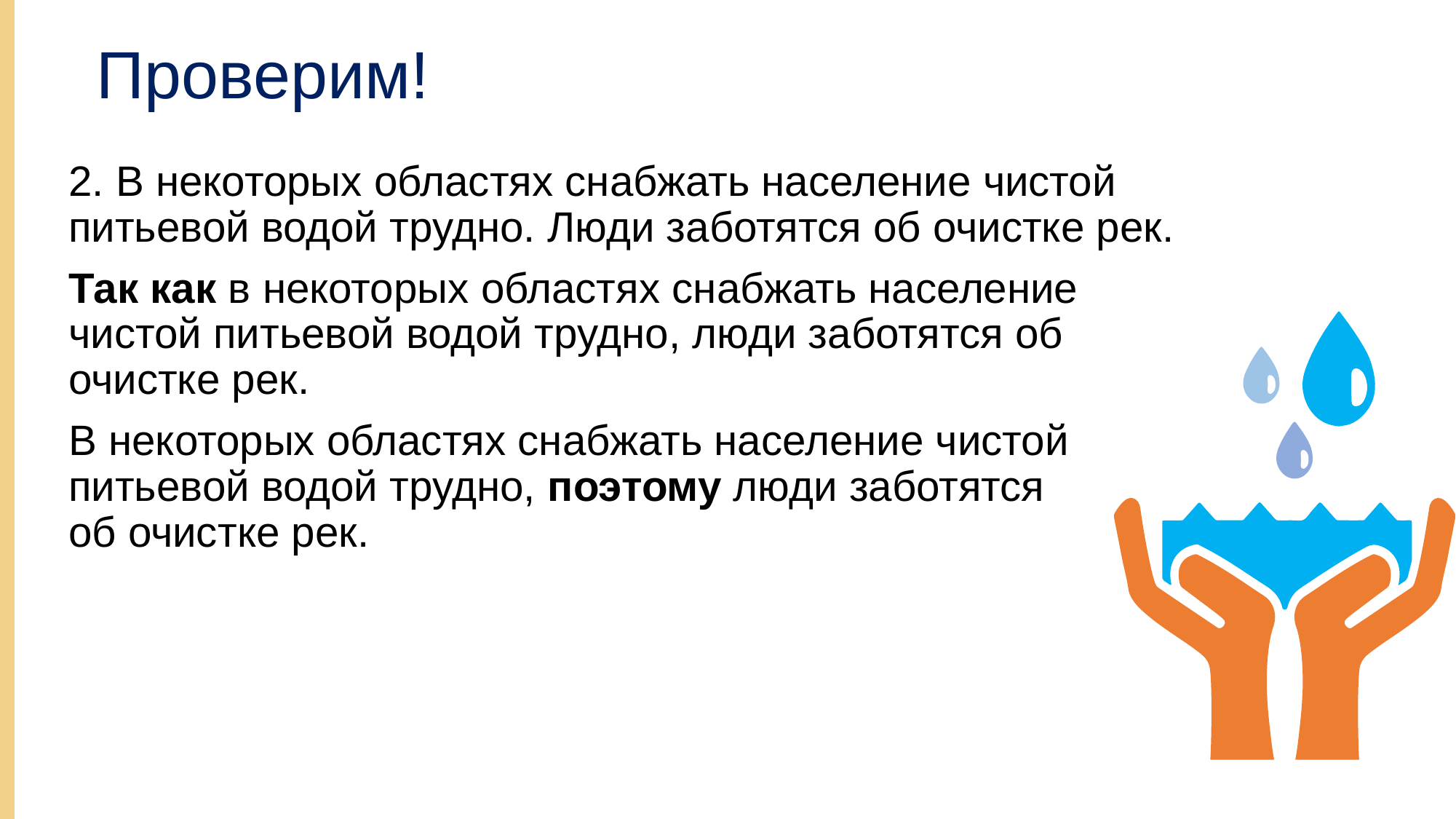

# Проверим!
2. В некоторых областях снабжать население чистой питьевой водой трудно. Люди заботятся об очистке рек.
Так как в некоторых областях снабжать население чистой питьевой водой трудно, люди заботятся об очистке рек.
В некоторых областях снабжать население чистой питьевой водой трудно, поэтому люди заботятся       об очистке рек.